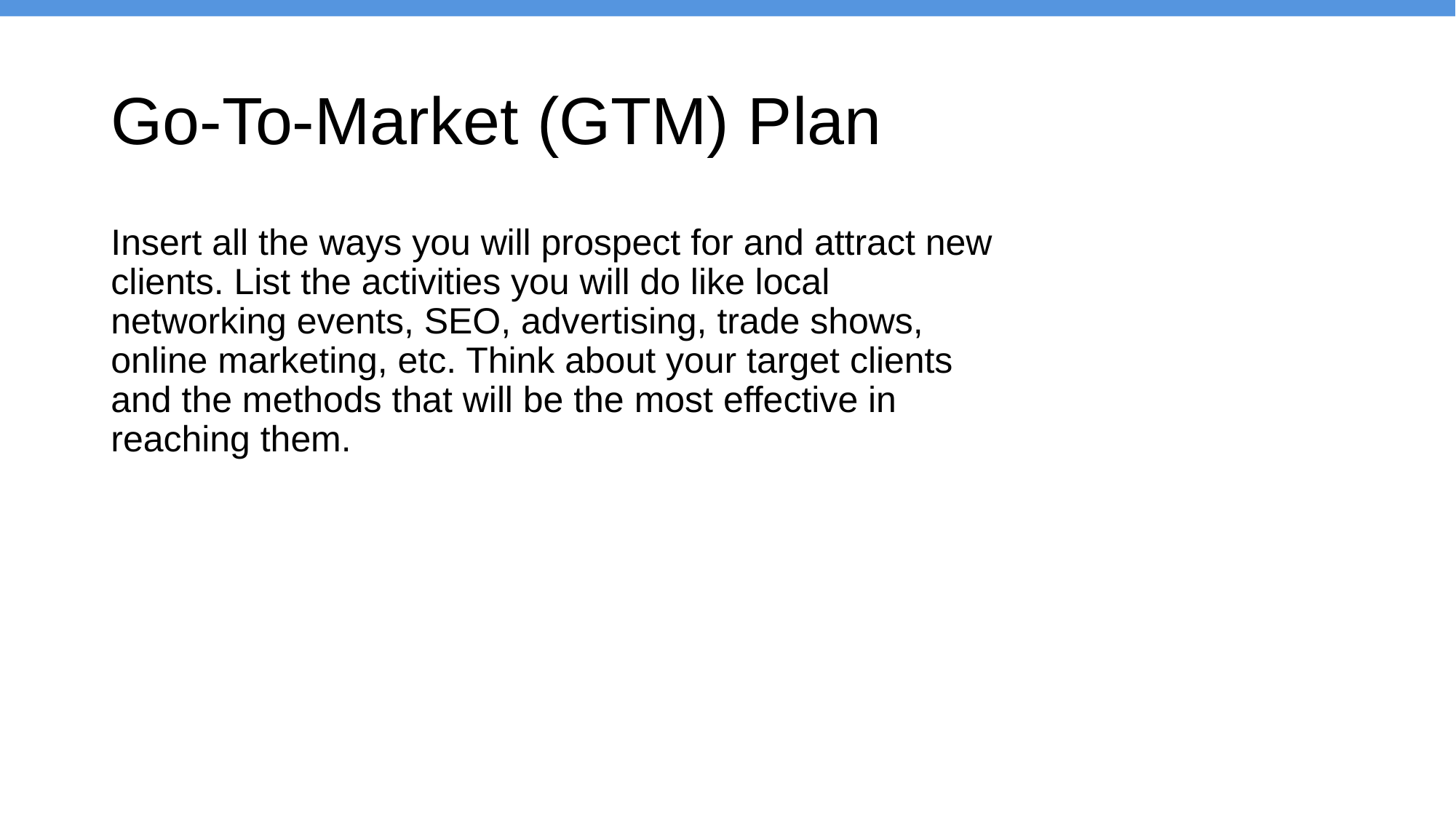

# Go-To-Market (GTM) Plan
Insert all the ways you will prospect for and attract new clients. List the activities you will do like local networking events, SEO, advertising, trade shows, online marketing, etc. Think about your target clients and the methods that will be the most effective in reaching them.